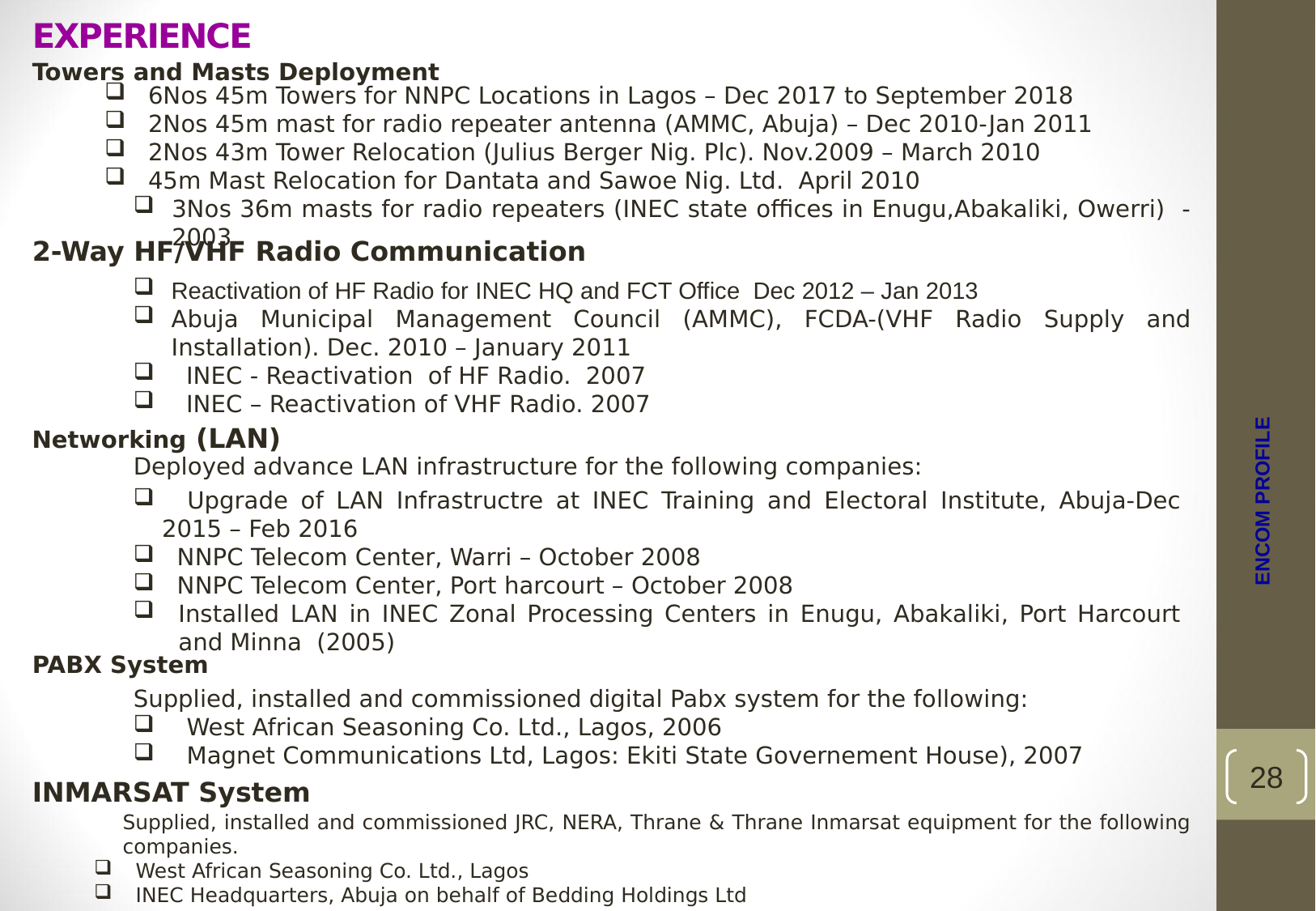

# EXPERIENCE
Towers and Masts Deployment
  6Nos 45m Towers for NNPC Locations in Lagos – Dec 2017 to September 2018
  2Nos 45m mast for radio repeater antenna (AMMC, Abuja) – Dec 2010-Jan 2011
  2Nos 43m Tower Relocation (Julius Berger Nig. Plc). Nov.2009 – March 2010
  45m Mast Relocation for Dantata and Sawoe Nig. Ltd.  April 2010
3Nos 36m masts for radio repeaters (INEC state offices in Enugu,Abakaliki, Owerri)  - 2003
2-Way HF/VHF Radio Communication
Reactivation of HF Radio for INEC HQ and FCT Office  Dec 2012 – Jan 2013
Abuja Municipal Management Council (AMMC), FCDA-(VHF Radio Supply and Installation). Dec. 2010 – January 2011
  INEC - Reactivation  of HF Radio.  2007
  INEC – Reactivation of VHF Radio. 2007
Networking (LAN)
Deployed advance LAN infrastructure for the following companies:

  Upgrade of LAN Infrastructre at INEC Training and Electoral Institute, Abuja-Dec 2015 – Feb 2016
  NNPC Telecom Center, Warri – October 2008
  NNPC Telecom Center, Port harcourt – October 2008
Installed LAN in INEC Zonal Processing Centers in Enugu, Abakaliki, Port Harcourt and Minna  (2005)
ENCOM PROFILE
PABX System
Supplied, installed and commissioned digital Pabx system for the following:
West African Seasoning Co. Ltd., Lagos, 2006
Magnet Communications Ltd, Lagos: Ekiti State Governement House), 2007
28
INMARSAT System

Supplied, installed and commissioned JRC, NERA, Thrane & Thrane Inmarsat equipment for the following companies.
  West African Seasoning Co. Ltd., Lagos
  INEC Headquarters, Abuja on behalf of Bedding Holdings Ltd